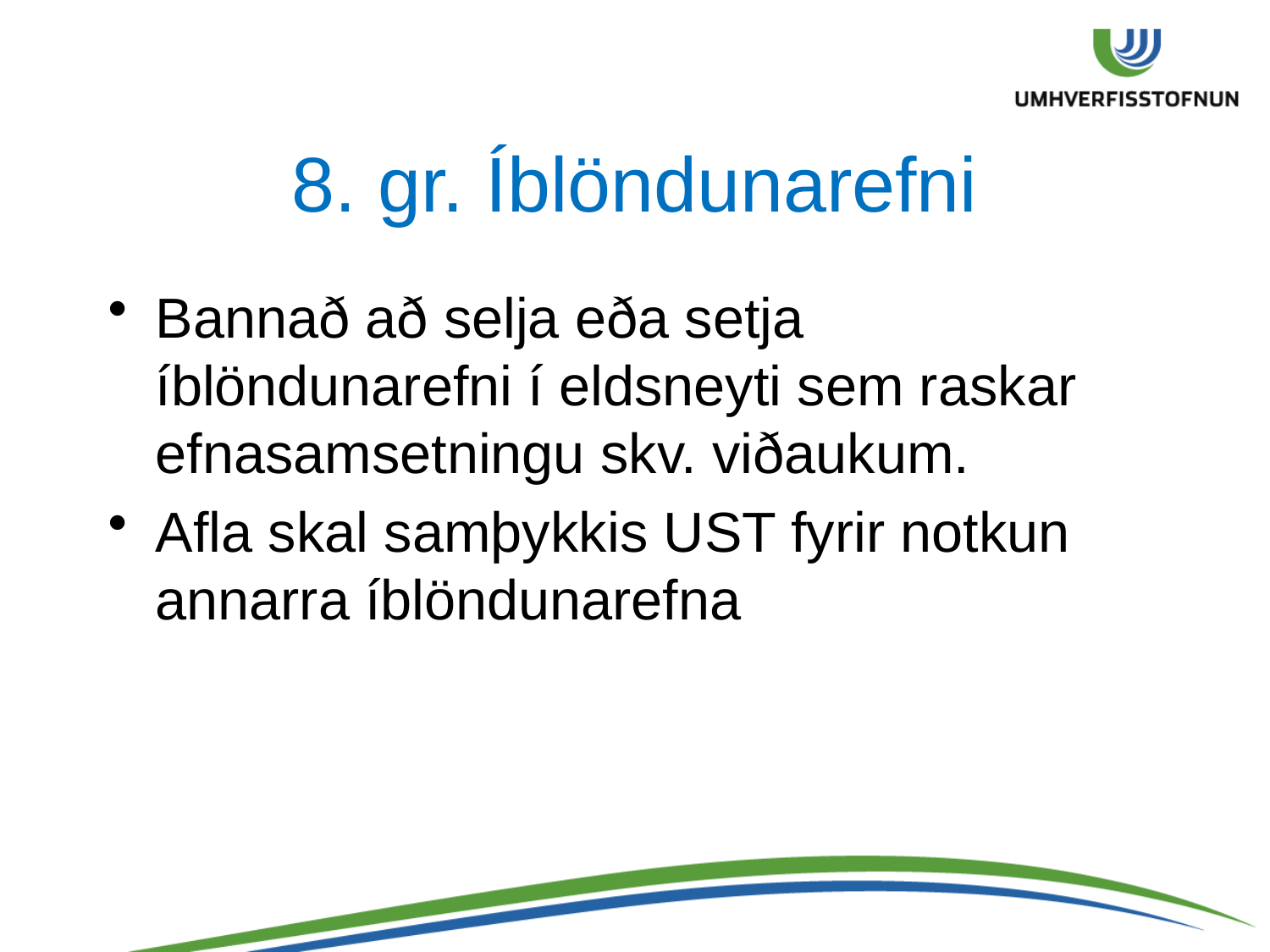

# 8. gr. Íblöndunarefni
Bannað að selja eða setja íblöndunarefni í eldsneyti sem raskar efnasamsetningu skv. viðaukum.
Afla skal samþykkis UST fyrir notkun annarra íblöndunarefna